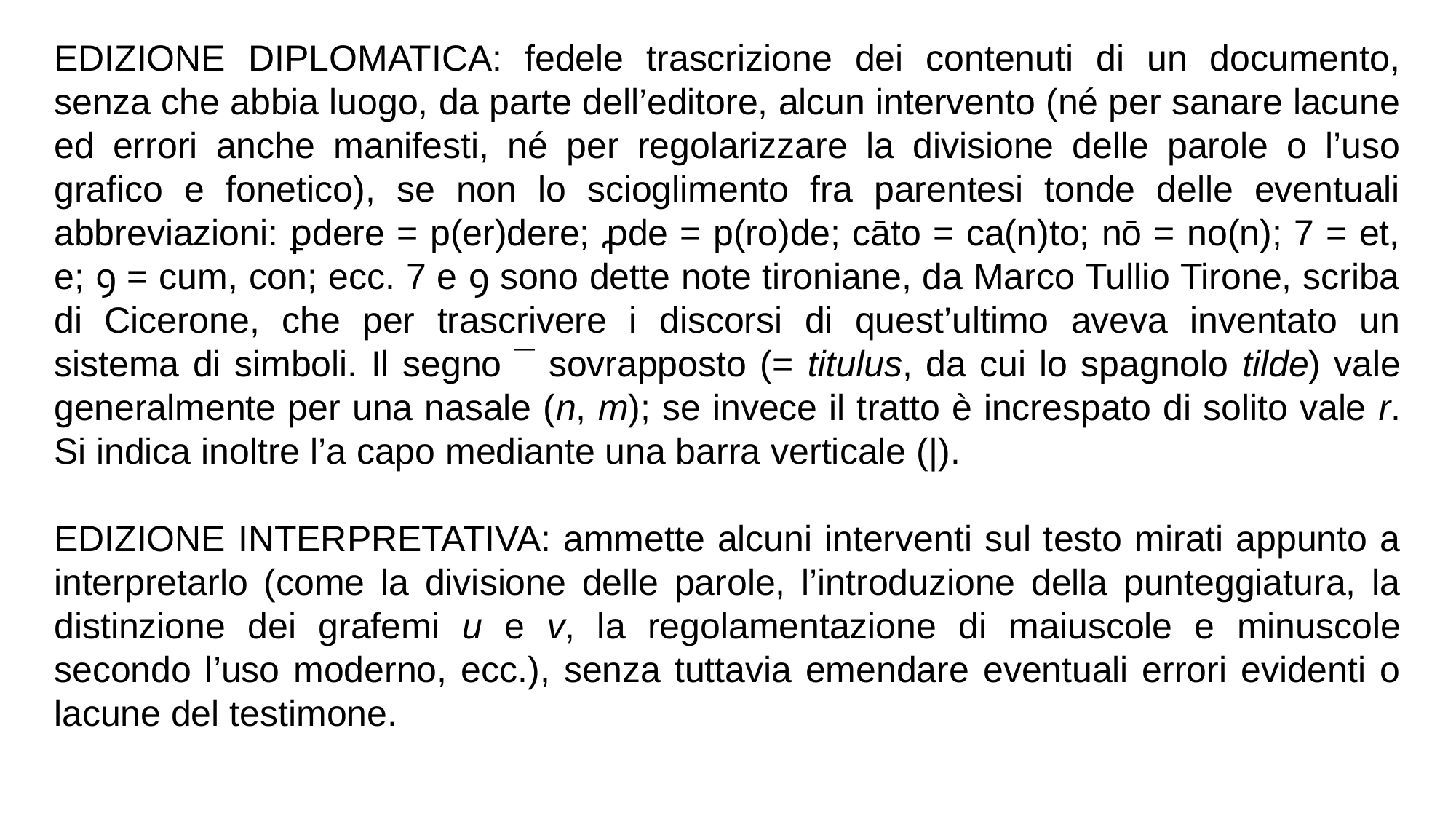

EDIZIONE DIPLOMATICA: fedele trascrizione dei contenuti di un documento, senza che abbia luogo, da parte dell’editore, alcun intervento (né per sanare lacune ed errori anche manifesti, né per regolarizzare la divisione delle parole o l’uso grafico e fonetico), se non lo scioglimento fra parentesi tonde delle eventuali abbreviazioni: ꝑdere = p(er)dere; ꝓde = p(ro)de; cāto = ca(n)to; nō = no(n); 7 = et, e; ꝯ = cum, con; ecc. 7 e ꝯ sono dette note tironiane, da Marco Tullio Tirone, scriba di Cicerone, che per trascrivere i discorsi di quest’ultimo aveva inventato un sistema di simboli. Il segno ¯ sovrapposto (= titulus, da cui lo spagnolo tilde) vale generalmente per una nasale (n, m); se invece il tratto è increspato di solito vale r. Si indica inoltre l’a capo mediante una barra verticale (|).

EDIZIONE INTERPRETATIVA: ammette alcuni interventi sul testo mirati appunto a interpretarlo (come la divisione delle parole, l’introduzione della punteggiatura, la distinzione dei grafemi u e v, la regolamentazione di maiuscole e minuscole secondo l’uso moderno, ecc.), senza tuttavia emendare eventuali errori evidenti o lacune del testimone.